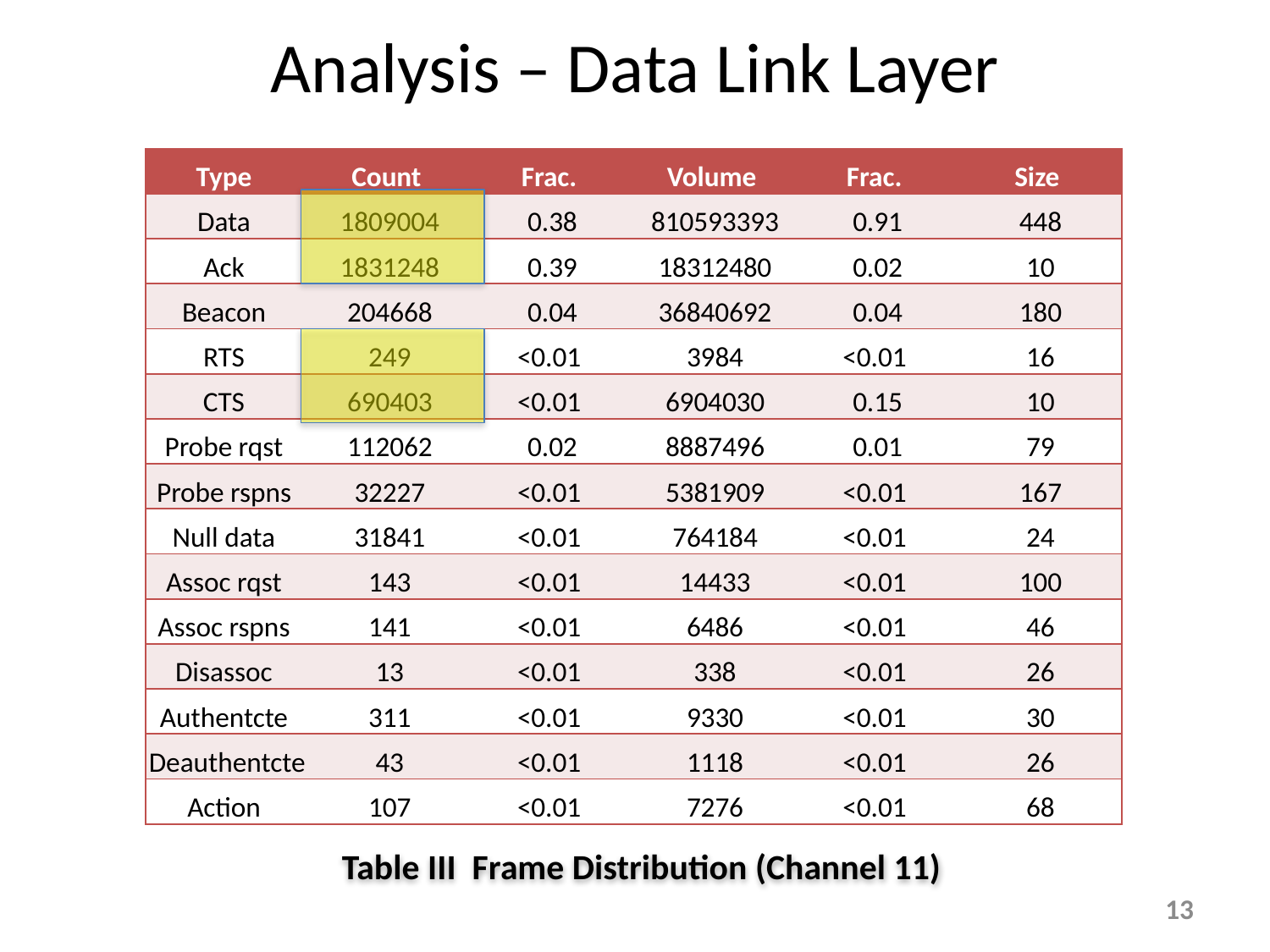

# Analysis – Data Link Layer
| Type | Count | Frac. | Volume | Frac. | Size |
| --- | --- | --- | --- | --- | --- |
| Data | 1809004 | 0.38 | 810593393 | 0.91 | 448 |
| Ack | 1831248 | 0.39 | 18312480 | 0.02 | 10 |
| Beacon | 204668 | 0.04 | 36840692 | 0.04 | 180 |
| RTS | 249 | <0.01 | 3984 | <0.01 | 16 |
| CTS | 690403 | <0.01 | 6904030 | 0.15 | 10 |
| Probe rqst | 112062 | 0.02 | 8887496 | 0.01 | 79 |
| Probe rspns | 32227 | <0.01 | 5381909 | <0.01 | 167 |
| Null data | 31841 | <0.01 | 764184 | <0.01 | 24 |
| Assoc rqst | 143 | <0.01 | 14433 | <0.01 | 100 |
| Assoc rspns | 141 | <0.01 | 6486 | <0.01 | 46 |
| Disassoc | 13 | <0.01 | 338 | <0.01 | 26 |
| Authentcte | 311 | <0.01 | 9330 | <0.01 | 30 |
| Deauthentcte | 43 | <0.01 | 1118 | <0.01 | 26 |
| Action | 107 | <0.01 | 7276 | <0.01 | 68 |

Table III  Frame Distribution (Channel 11)
13